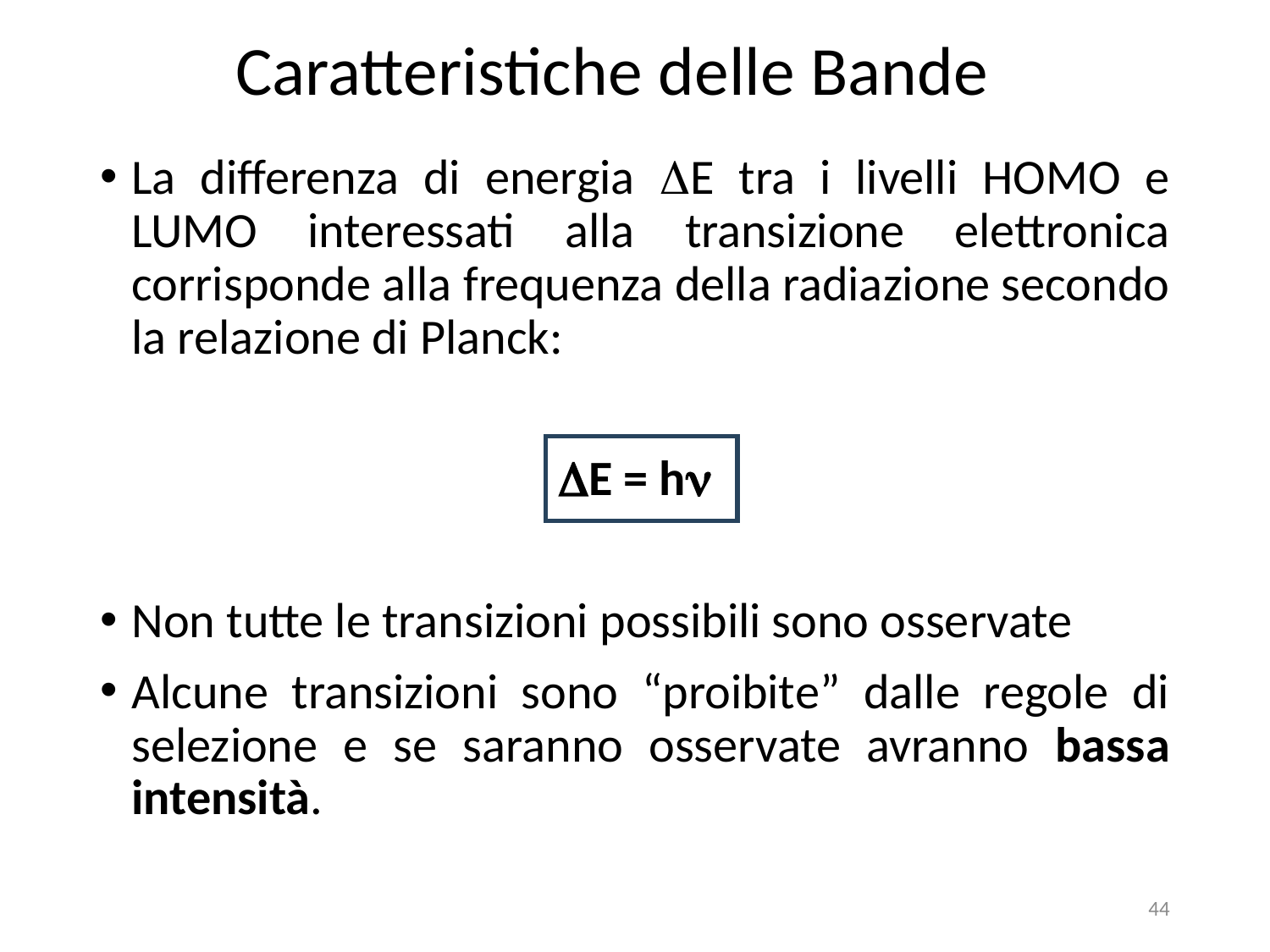

# Caratteristiche delle Bande
La differenza di energia ΔE tra i livelli HOMO e LUMO interessati alla transizione elettronica corrisponde alla frequenza della radiazione secondo la relazione di Planck:

ΔE = hν

Non tutte le transizioni possibili sono osservate
Alcune transizioni sono “proibite” dalle regole di selezione e se saranno osservate avranno bassa intensità.

44